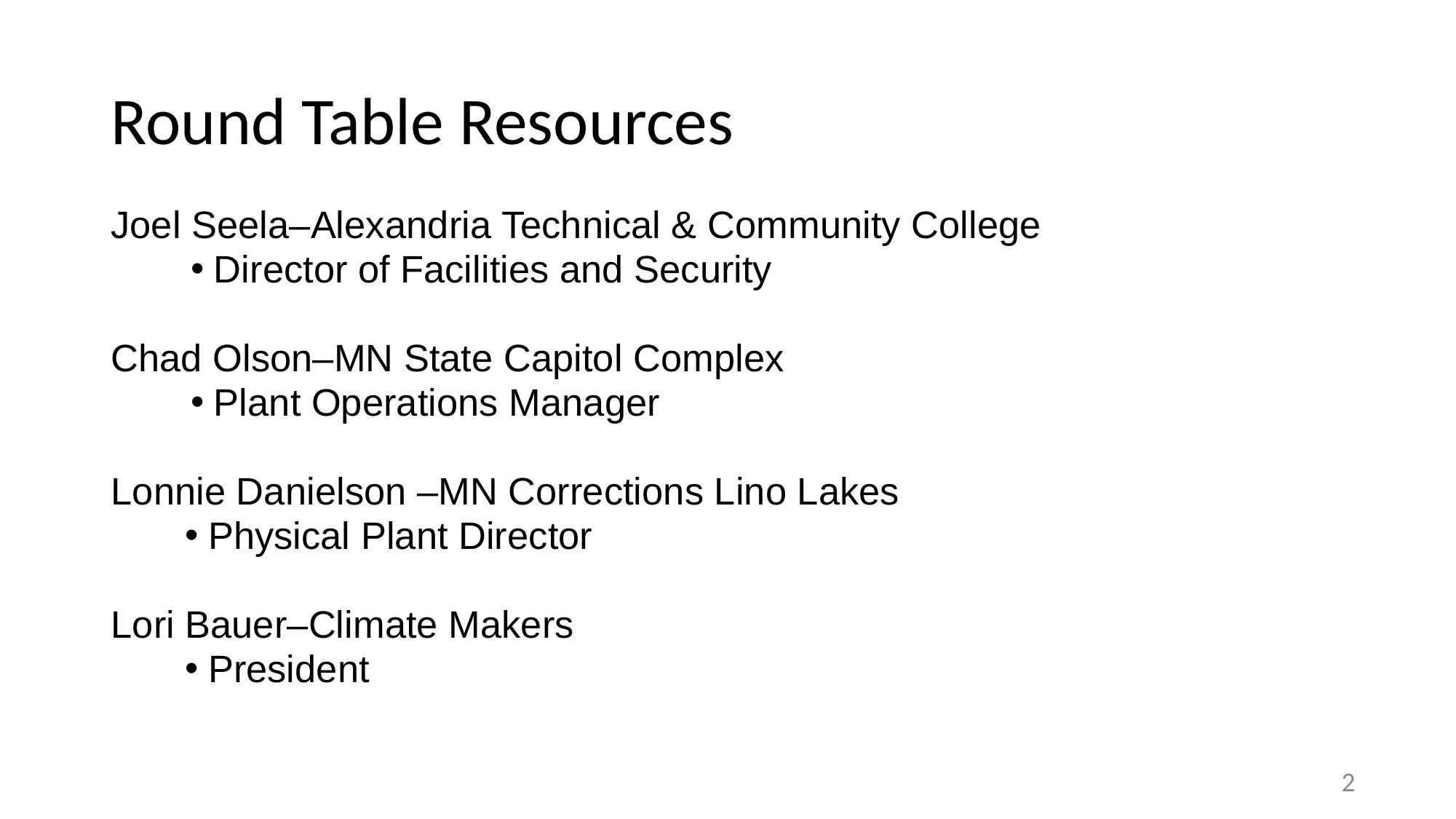

# Round Table Resources

Joel Seela–Alexandria Technical & Community College
Director of Facilities and Security

Chad Olson–MN State Capitol Complex
Plant Operations Manager

Lonnie Danielson –MN Corrections Lino Lakes
Physical Plant Director

Lori Bauer–Climate Makers
President

2